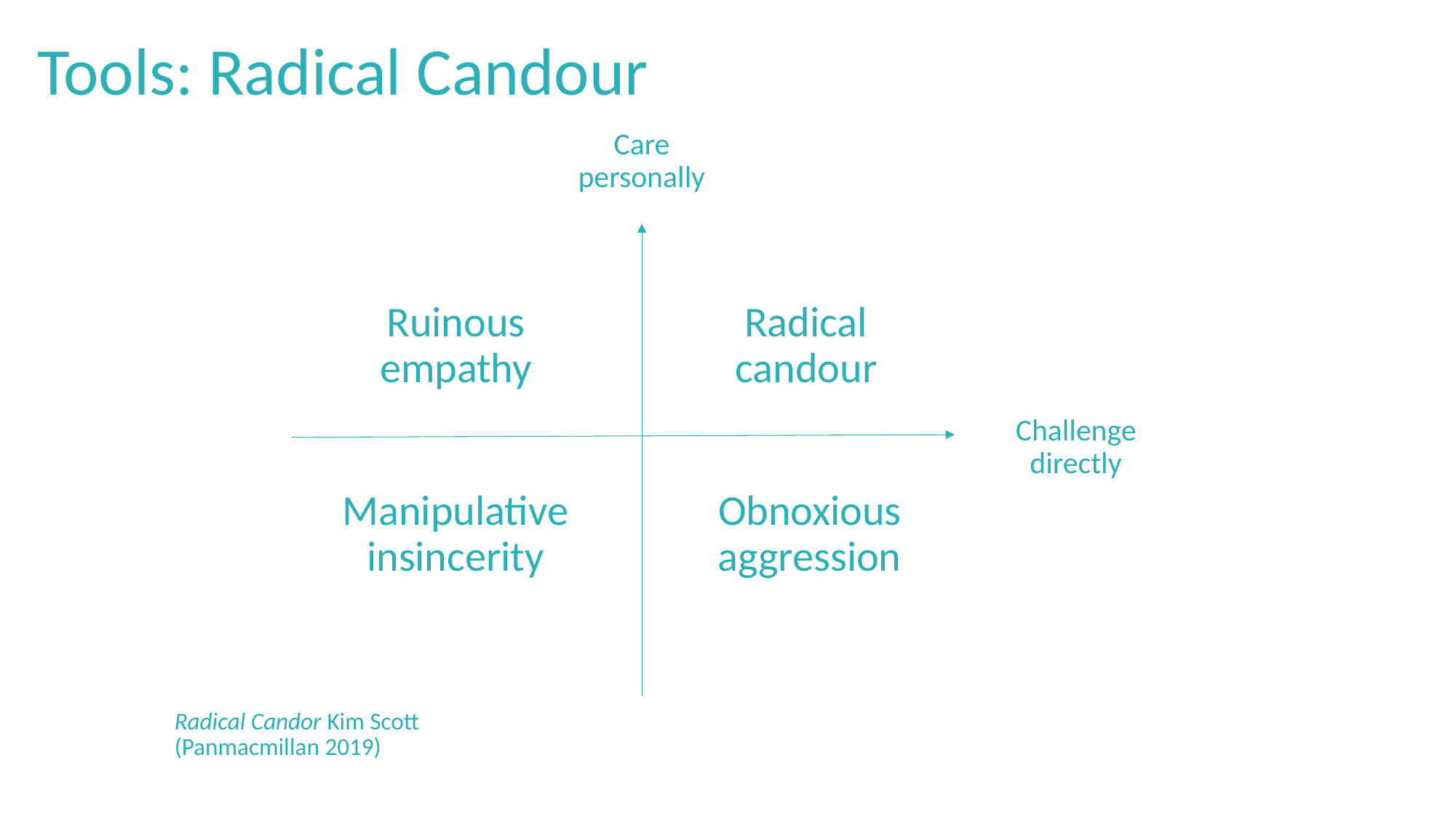

# Tools: Radical Candour
Care personally

Ruinous empathy

Radical candour

Challenge directly

Manipulative insincerity

Obnoxious aggression

Radical Candor Kim Scott (Panmacmillan 2019)